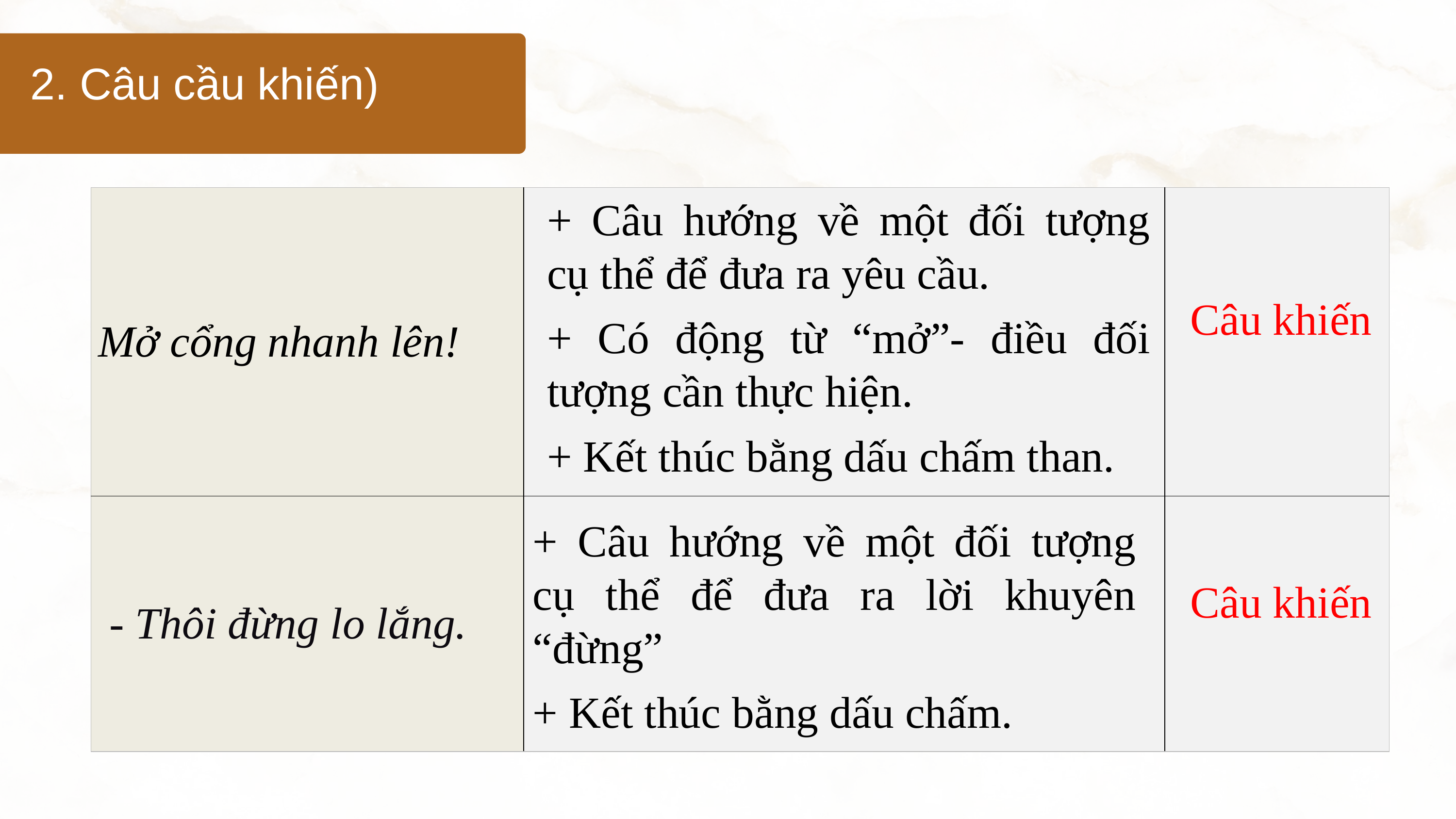

2. Câu cầu khiến)
| Mở cổng nhanh lên! |  |  |
| --- | --- | --- |
| - Thôi đừng lo lắng. |  |  |
+ Câu hướng về một đối tượng cụ thể để đưa ra yêu cầu.
+ Có động từ “mở”- điều đối tượng cần thực hiện.
+ Kết thúc bằng dấu chấm than.
Câu khiến
+ Câu hướng về một đối tượng cụ thể để đưa ra lời khuyên “đừng”
+ Kết thúc bằng dấu chấm.
Câu khiến